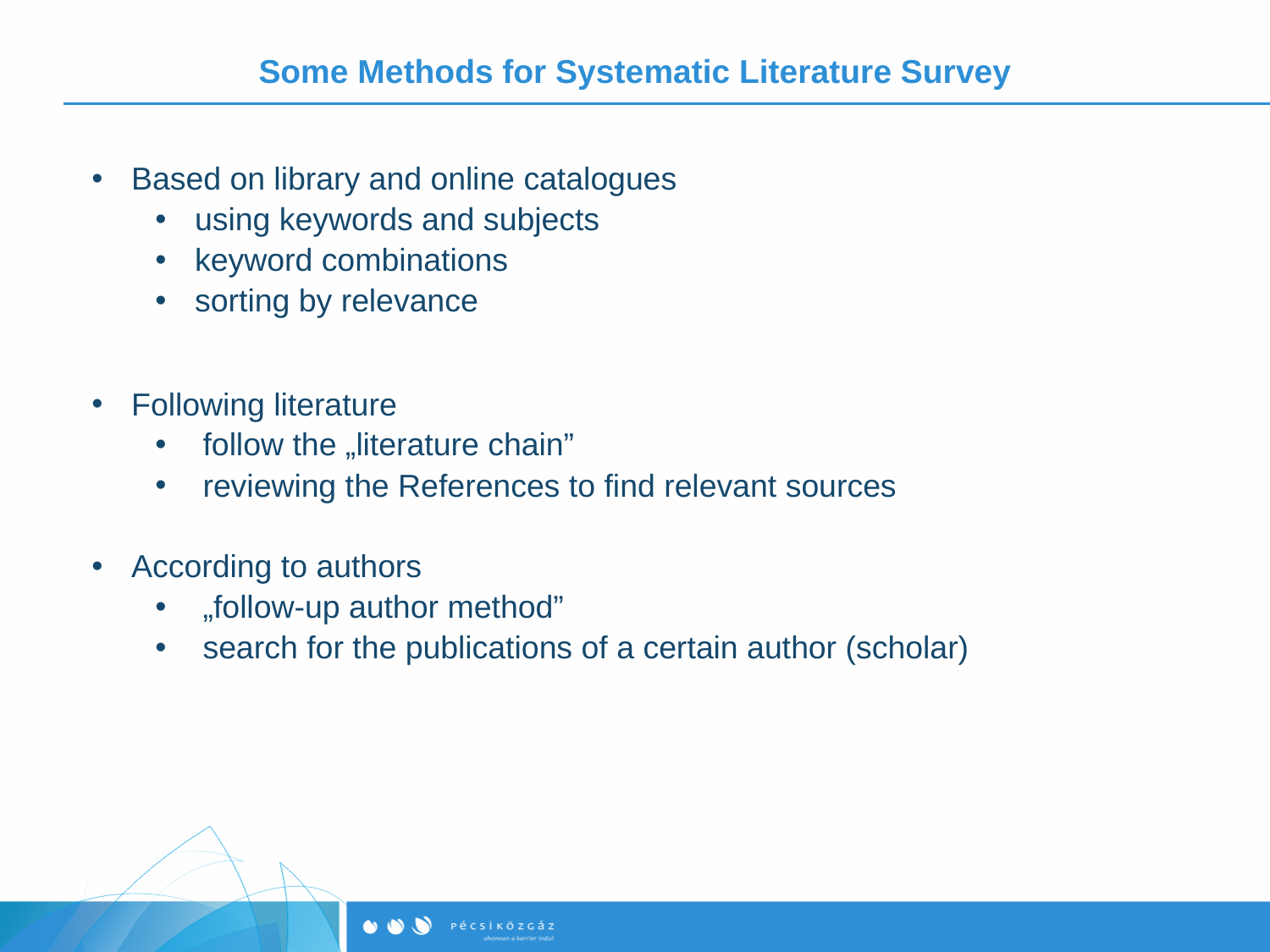

# Some Methods for Systematic Literature Survey
Based on library and online catalogues
using keywords and subjects
keyword combinations
sorting by relevance

Following literature
follow the „literature chain”
reviewing the References to find relevant sources

According to authors
„follow-up author method”
search for the publications of a certain author (scholar)